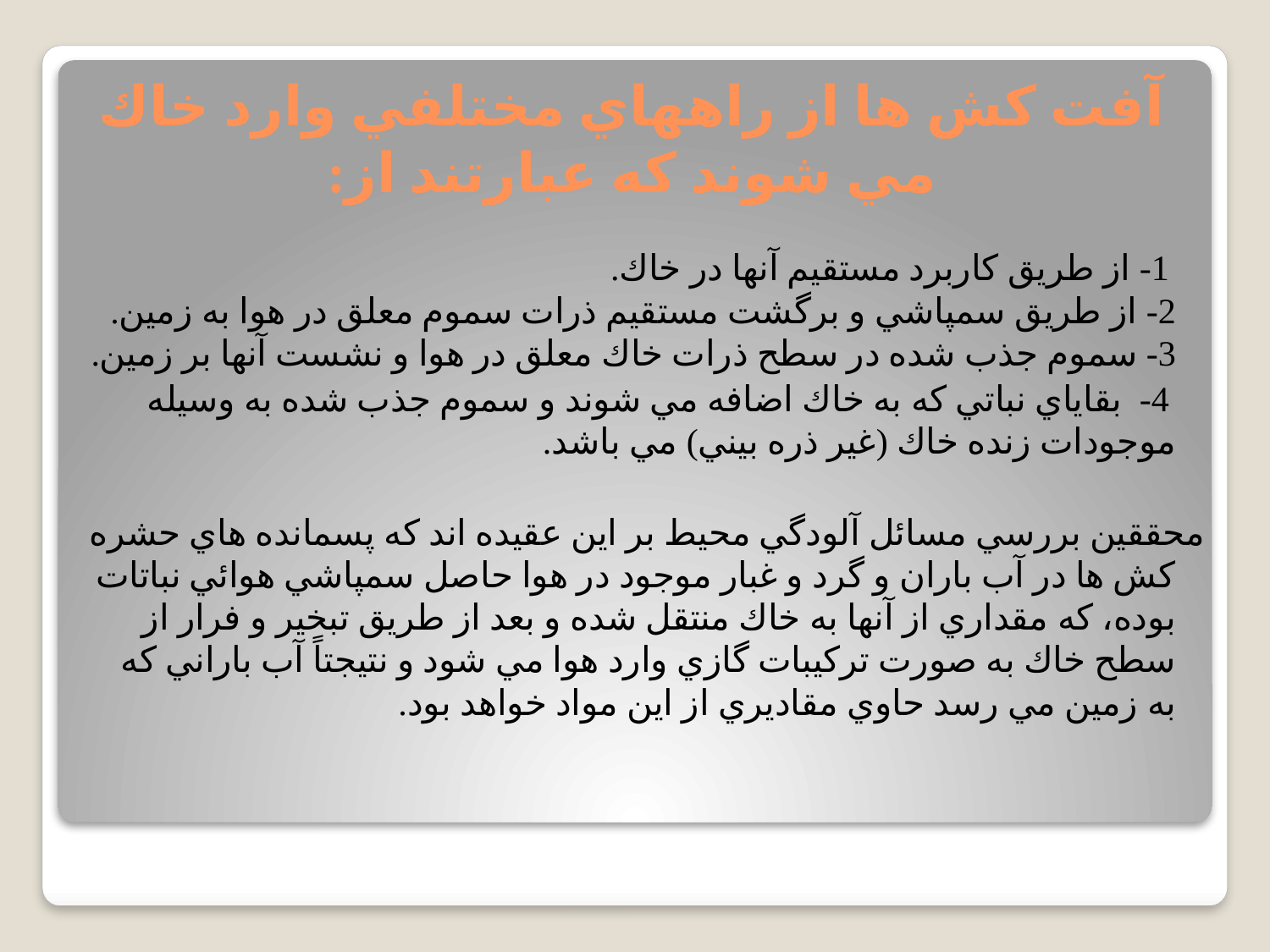

# آفت كش ها از راههاي مختلفي وارد خاك مي شوند كه عبارتند از:
    1- از طريق كاربرد مستقيم آنها در خاك.
2- از طريق سمپاشي و برگشت مستقيم ذرات سموم معلق در هوا به زمين.
3- سموم جذب شده در سطح ذرات خاك معلق در هوا و نشست آنها بر زمين.
    4-  بقاياي نباتي كه به خاك اضافه مي شوند و سموم جذب شده به وسيله موجودات زنده خاك (غير ذره بيني) مي باشد.

محققين بررسي مسائل آلودگي محيط بر اين عقيده اند كه پسمانده هاي حشره كش ها در آب باران و گرد و غبار موجود در هوا حاصل سمپاشي هوائي نباتات بوده، كه مقداري از آنها به خاك منتقل شده و بعد از طريق تبخير و فرار از سطح خاك به صورت تركيبات گازي وارد هوا مي شود و نتيجتاً آب باراني كه به زمين مي رسد حاوي مقاديري از اين مواد خواهد بود.